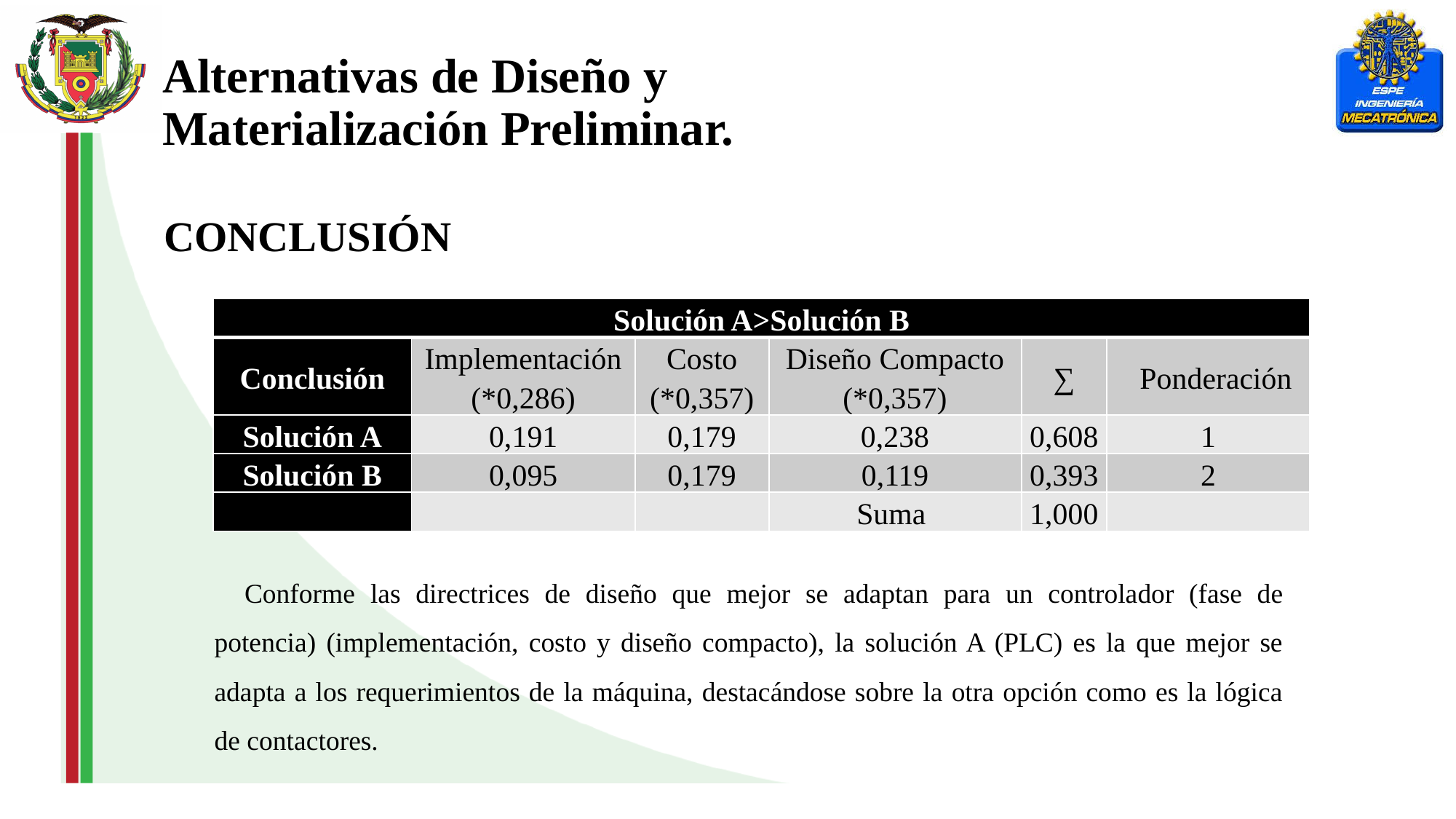

Alternativas de Diseño y Materialización Preliminar.
CONCLUSIÓN
| Solución A>Solución B |  |  |  |  |  |
| --- | --- | --- | --- | --- | --- |
| Conclusión | Implementación (\*0,286) | Costo (\*0,357) | Diseño Compacto (\*0,357) | ∑ | Ponderación |
| Solución A | 0,191 | 0,179 | 0,238 | 0,608 | 1 |
| Solución B | 0,095 | 0,179 | 0,119 | 0,393 | 2 |
|  |  |  | Suma | 1,000 |  |
Conforme las directrices de diseño que mejor se adaptan para un controlador (fase de potencia) (implementación, costo y diseño compacto), la solución A (PLC) es la que mejor se adapta a los requerimientos de la máquina, destacándose sobre la otra opción como es la lógica de contactores.